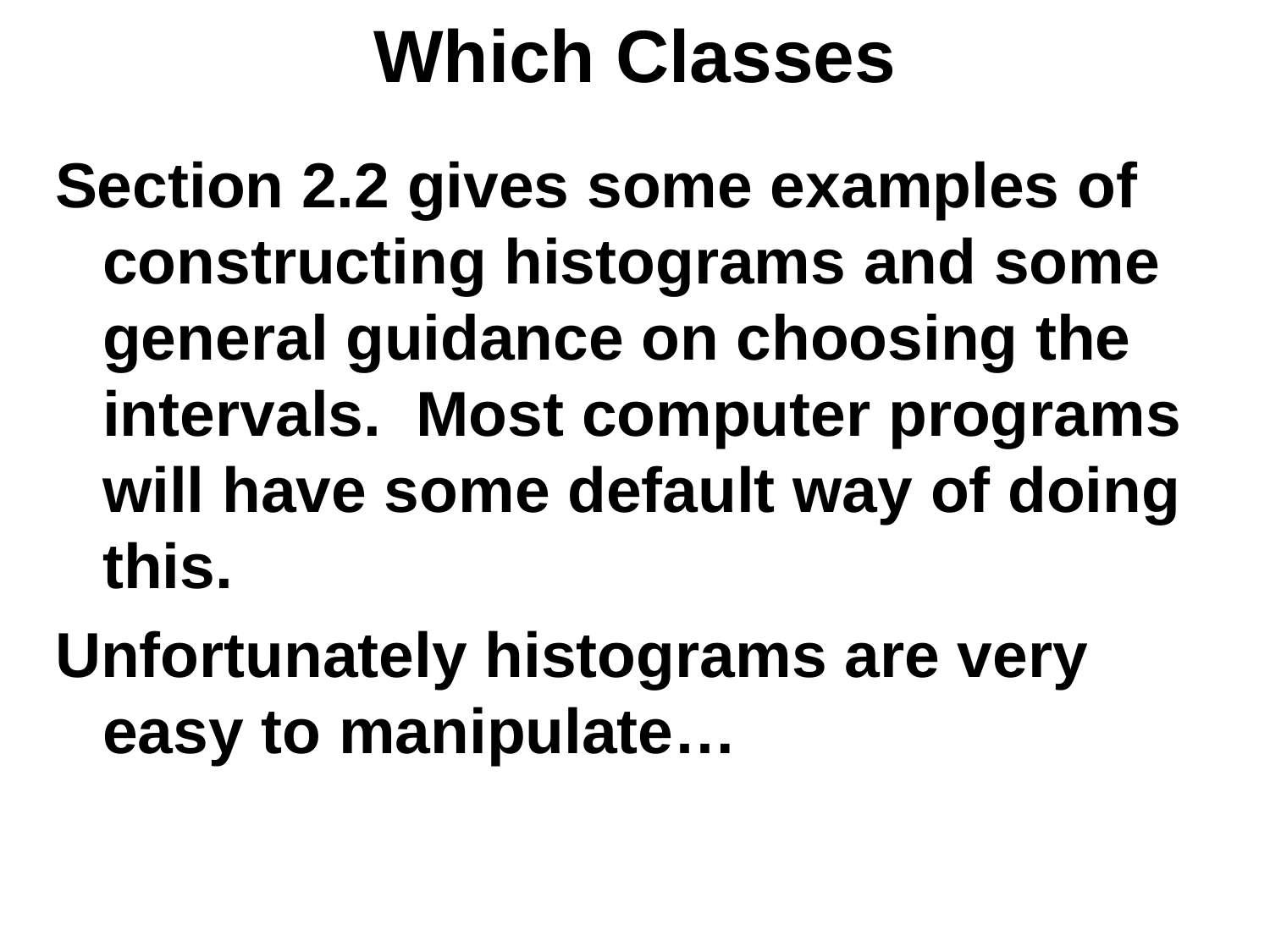

# Which Classes
Section 2.2 gives some examples of constructing histograms and some general guidance on choosing the intervals.  Most computer programs will have some default way of doing this.
Unfortunately histograms are very easy to manipulate…